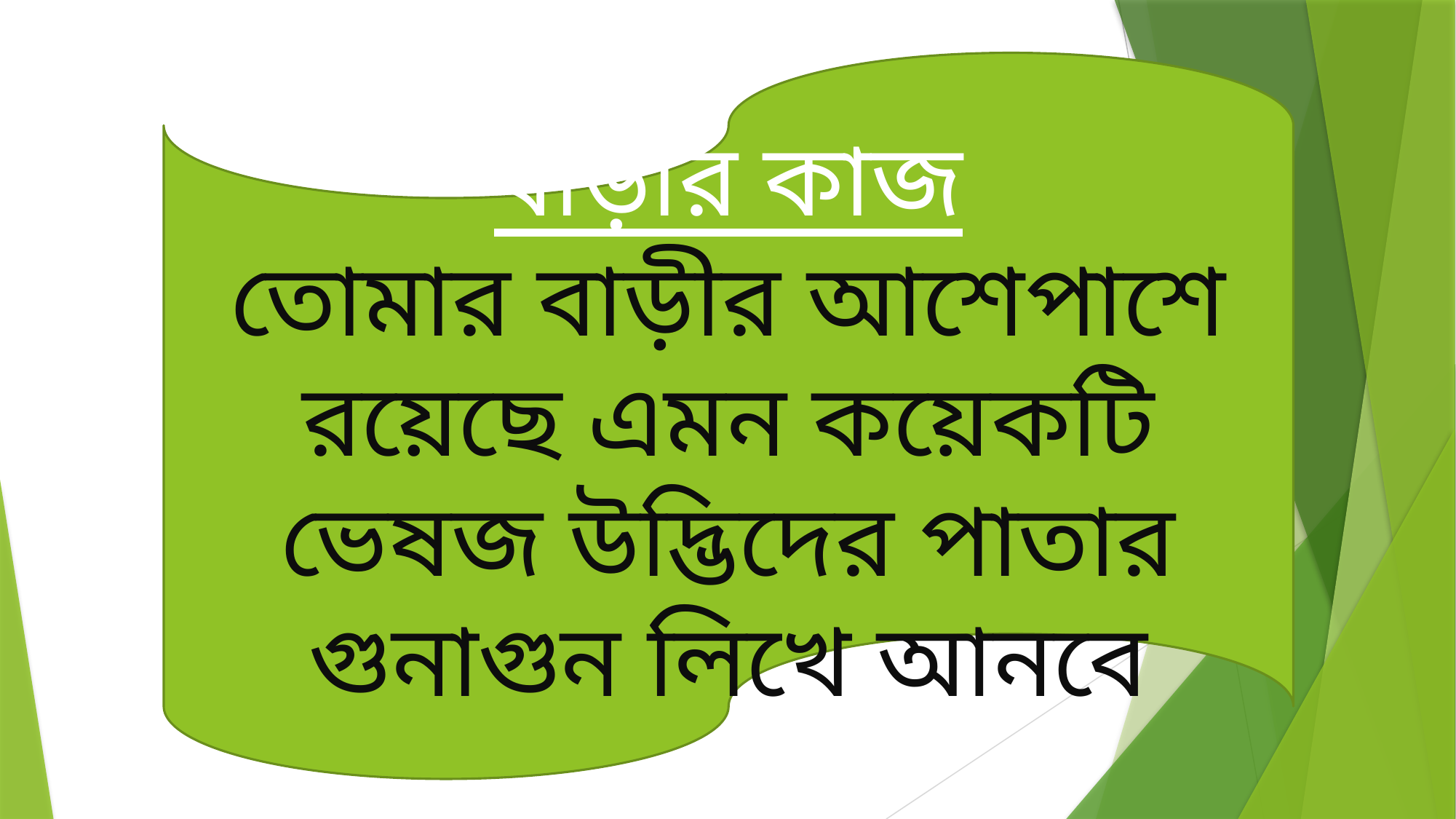

বাড়ীর কাজ
তোমার বাড়ীর আশেপাশে রয়েছে এমন কয়েকটি ভেষজ উদ্ভিদের পাতার গুনাগুন লিখে আনবে